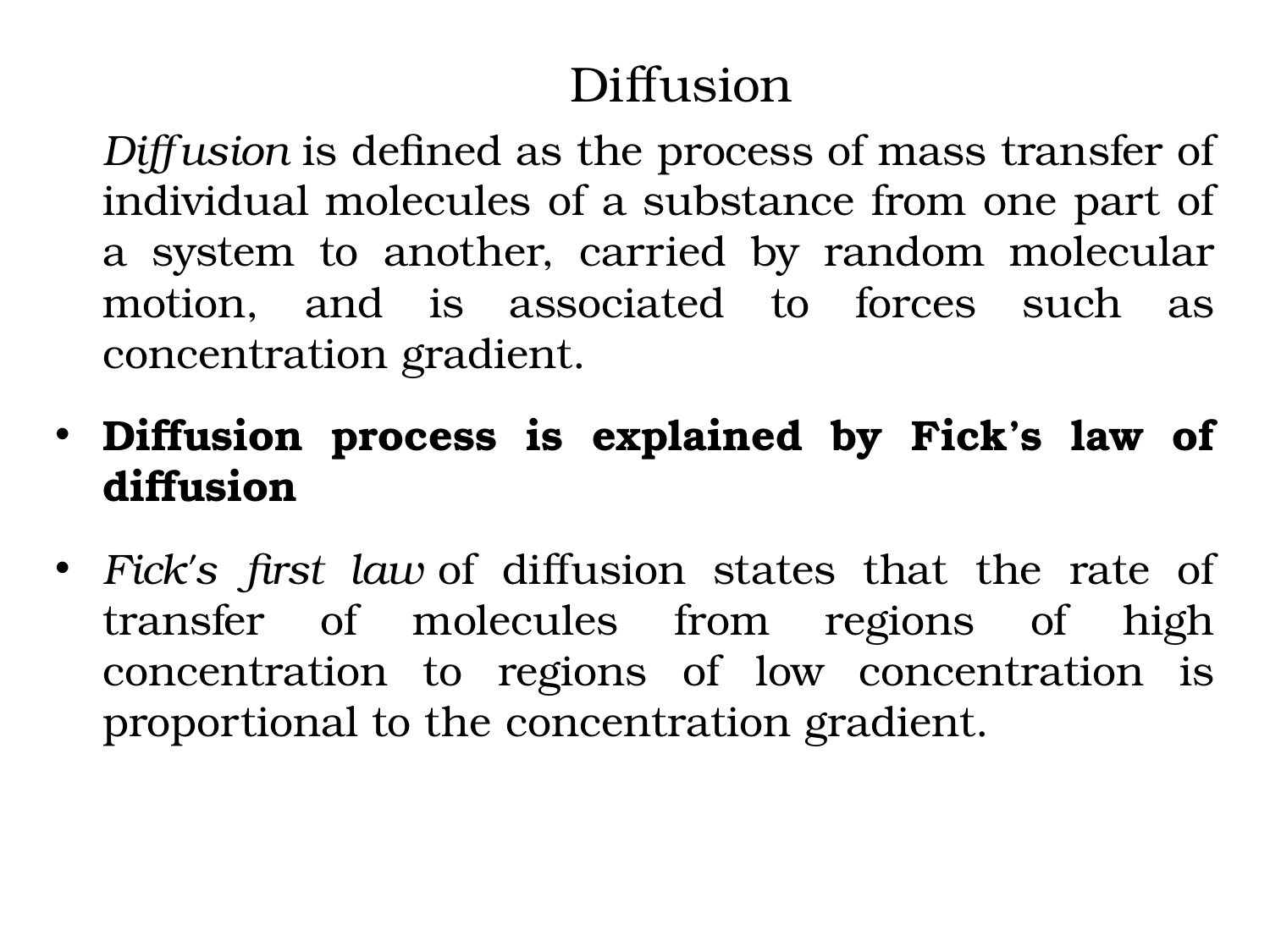

# Diffusion
	Diffusion is defined as the process of mass transfer of individual molecules of a substance from one part of a system to another, carried by random molecular motion, and is associated to forces such as concentration gradient.
Diffusion process is explained by Fick’s law of diffusion
Fick's first law of diffusion states that the rate of transfer of molecules from regions of high concentration to regions of low concentration is proportional to the concentration gradient.